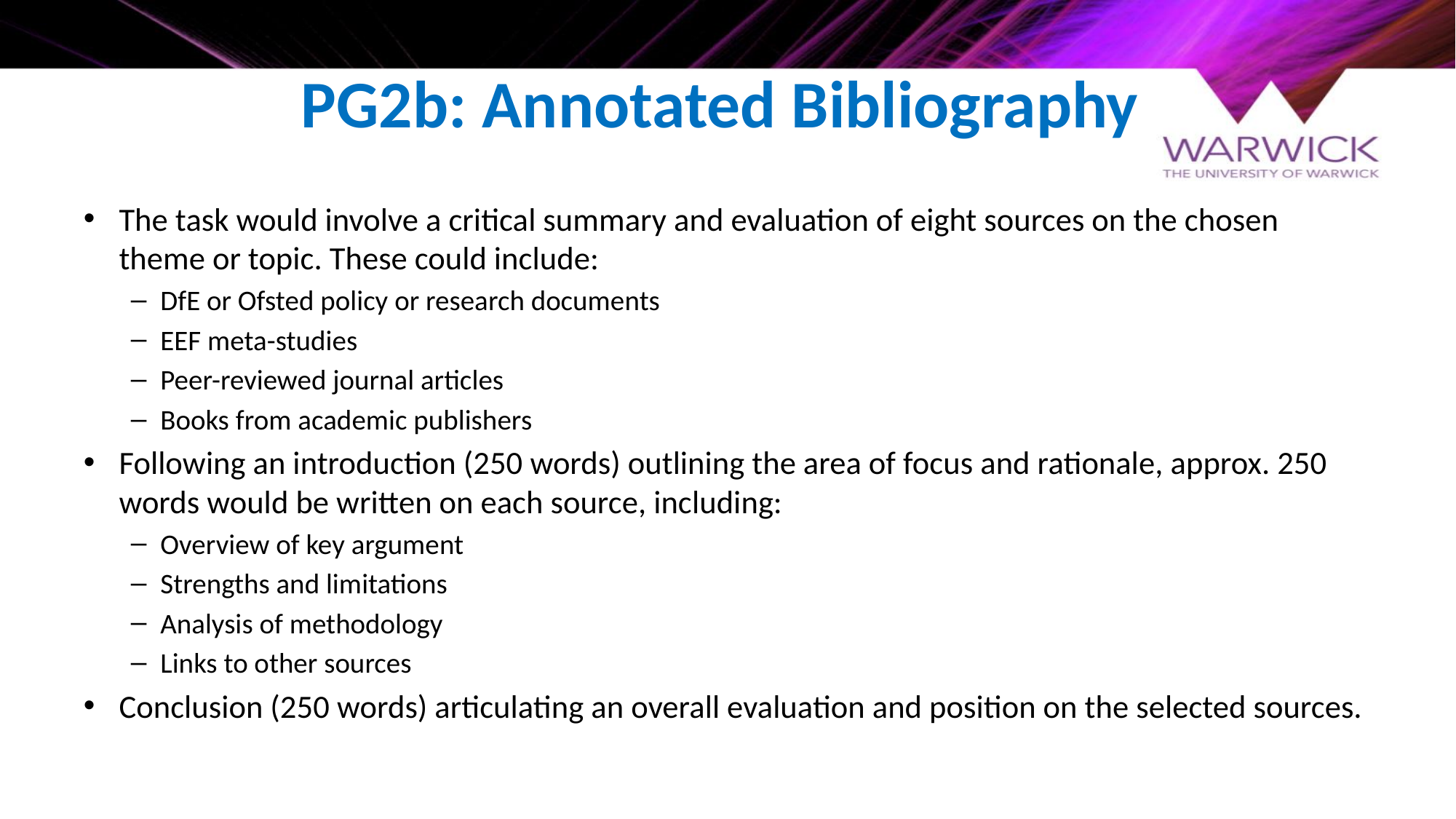

# PG2b: Annotated Bibliography

The task would involve a critical summary and evaluation of eight sources on the chosen theme or topic. These could include:
DfE or Ofsted policy or research documents
EEF meta-studies
Peer-reviewed journal articles
Books from academic publishers
Following an introduction (250 words) outlining the area of focus and rationale, approx. 250 words would be written on each source, including:
Overview of key argument
Strengths and limitations
Analysis of methodology
Links to other sources
Conclusion (250 words) articulating an overall evaluation and position on the selected sources.